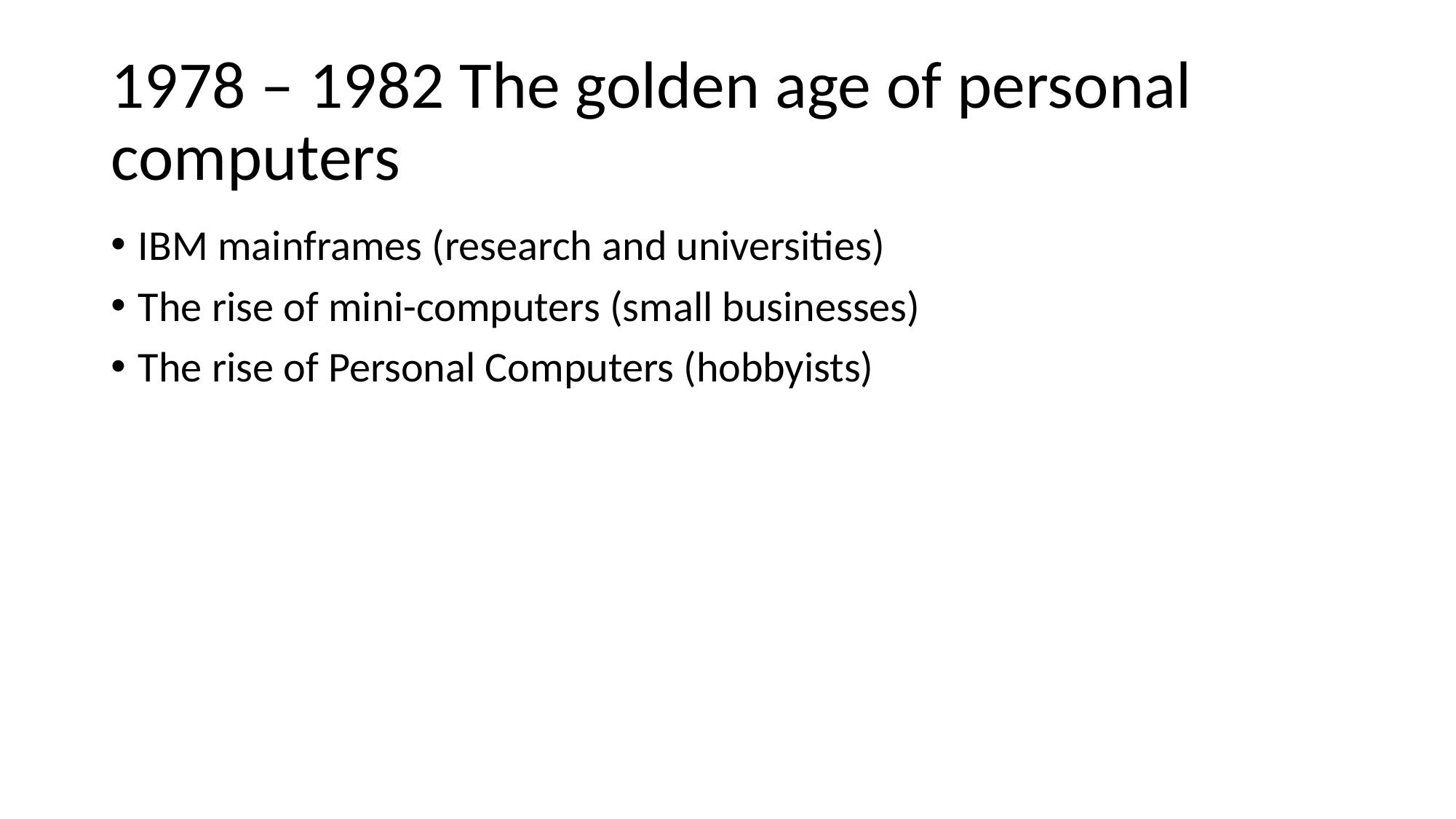

# 1978 – 1982 The golden age of personal computers
IBM mainframes (research and universities)
The rise of mini-computers (small businesses)
The rise of Personal Computers (hobbyists)